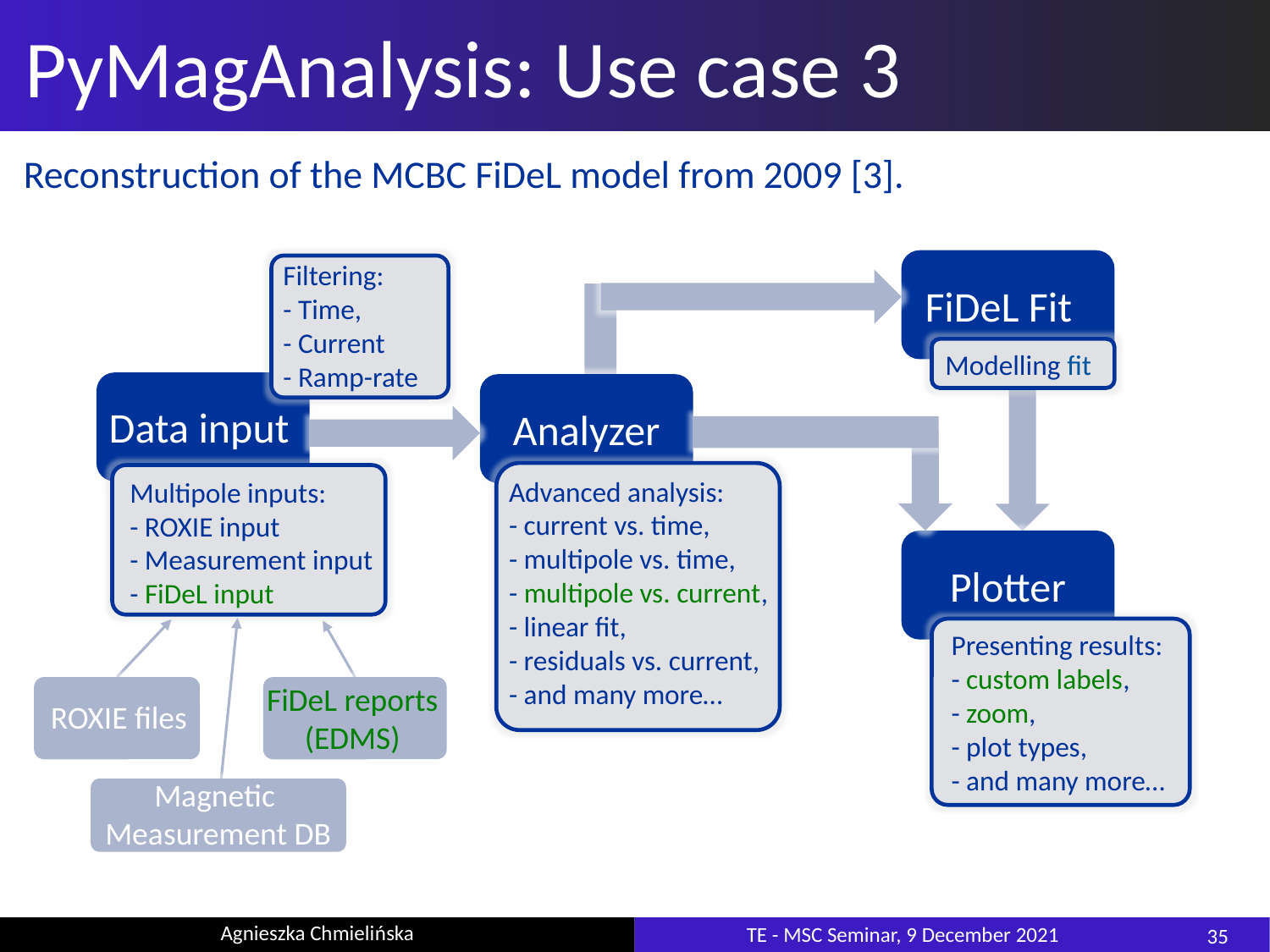

# PyMagAnalysis: Use case 3

Reconstruction of the MCBC FiDeL model from 2009 [3].
FiDeL Fit
Filtering:
- Time,
- Current
- Ramp-rate

Modelling fit

Analyzer
Data input

Advanced analysis:
- current vs. time,
- multipole vs. time,
- multipole vs. current,
- linear fit,
- residuals vs. current,
- and many more…

Multipole inputs:
- ROXIE input
- Measurement input
- FiDeL input
Plotter

Presenting results:
- custom labels,
- zoom,
- plot types,
- and many more…
FiDeL reports (EDMS)

ROXIE files
ROXIE files
Magnetic
Measurement DB

35